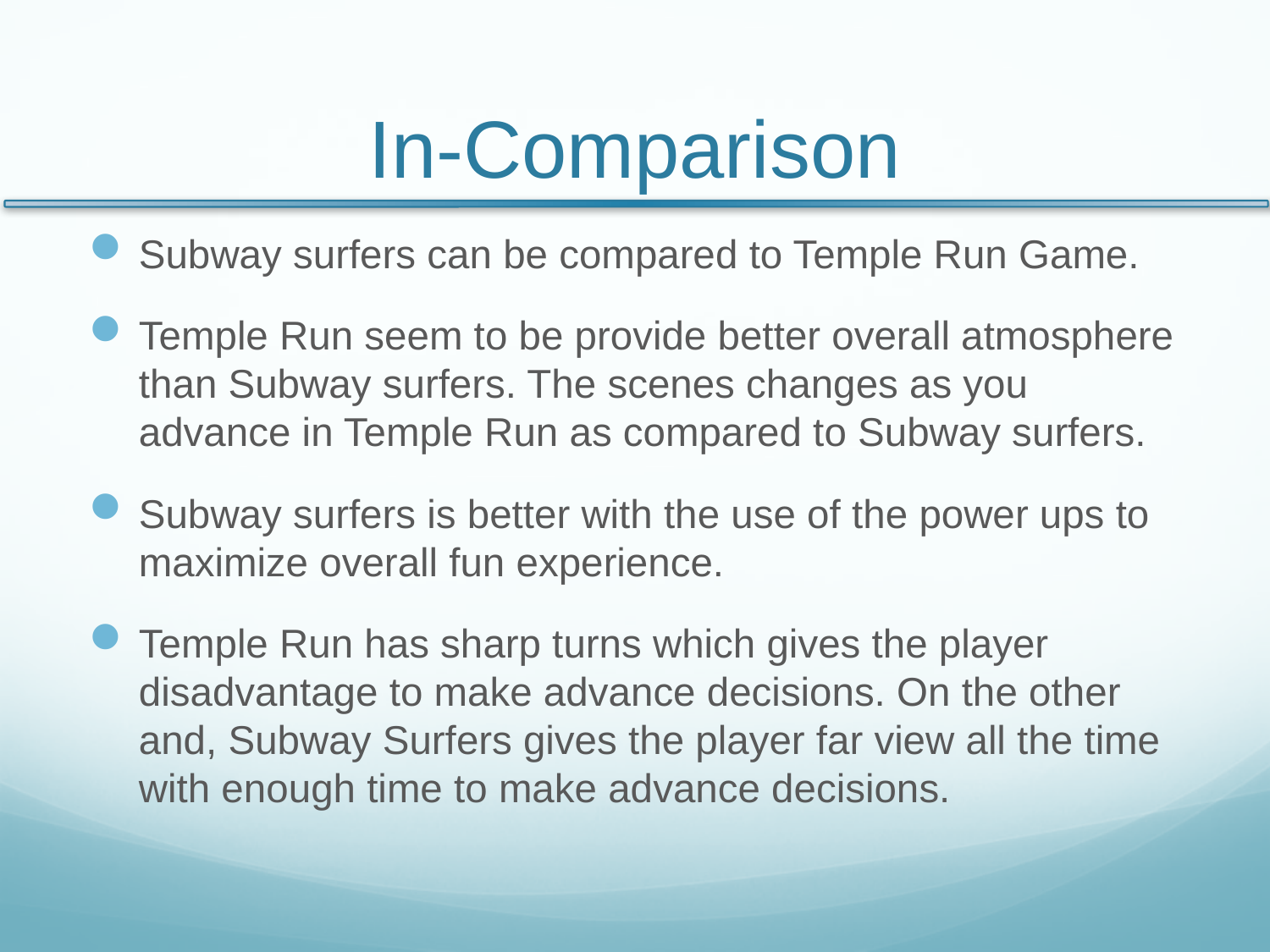

# In-Comparison
Subway surfers can be compared to Temple Run Game.
Temple Run seem to be provide better overall atmosphere than Subway surfers. The scenes changes as you advance in Temple Run as compared to Subway surfers.
Subway surfers is better with the use of the power ups to maximize overall fun experience.
Temple Run has sharp turns which gives the player disadvantage to make advance decisions. On the other and, Subway Surfers gives the player far view all the time with enough time to make advance decisions.